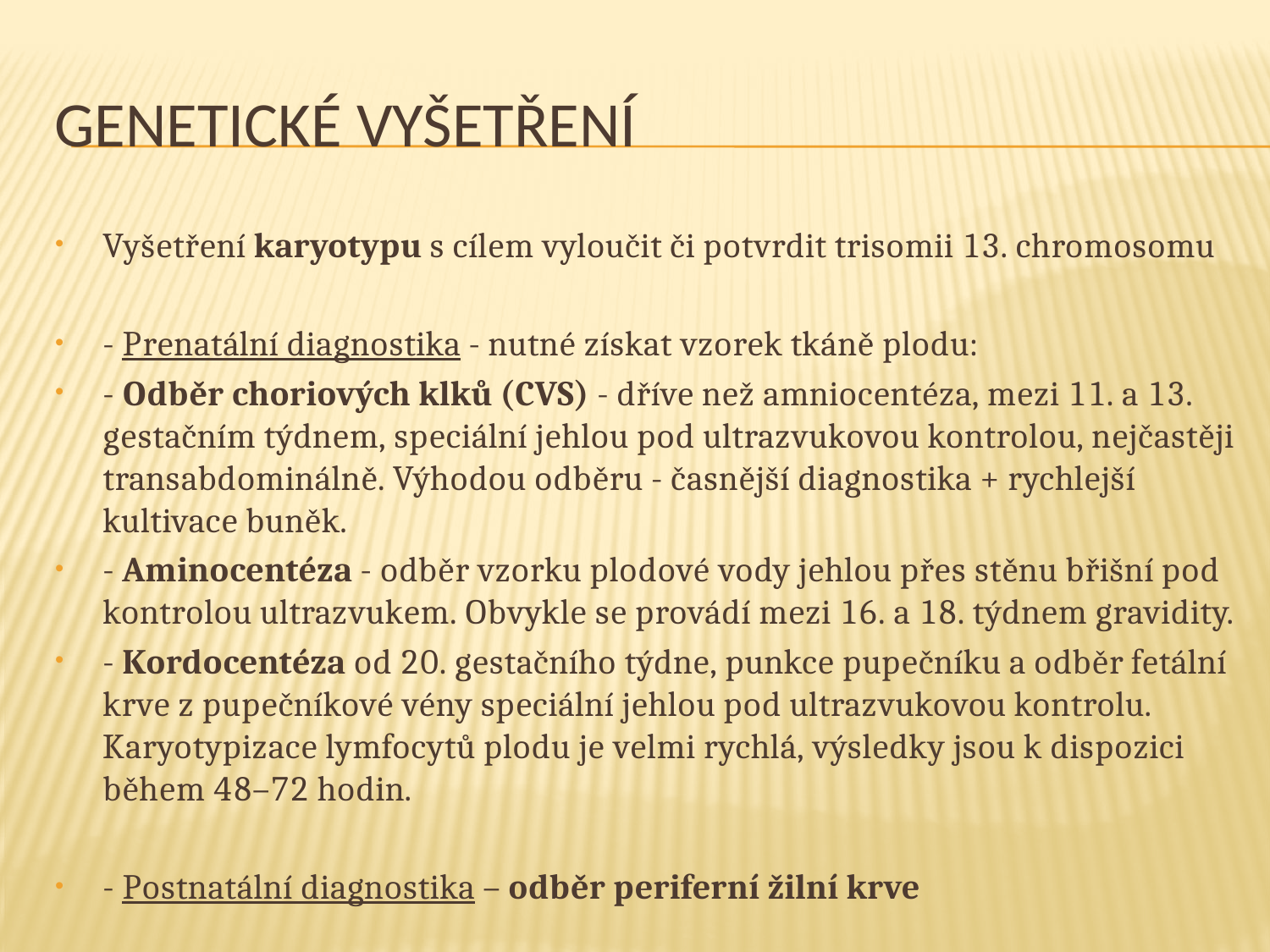

# Genetické vyšetření
Vyšetření karyotypu s cílem vyloučit či potvrdit trisomii 13. chromosomu

- Prenatální diagnostika - nutné získat vzorek tkáně plodu:
- Odběr choriových klků (CVS) - dříve než amniocentéza, mezi 11. a 13. gestačním týdnem, speciální jehlou pod ultrazvukovou kontrolou, nejčastěji transabdominálně. Výhodou odběru - časnější diagnostika + rychlejší kultivace buněk.
- Aminocentéza - odběr vzorku plodové vody jehlou přes stěnu břišní pod kontrolou ultrazvukem. Obvykle se provádí mezi 16. a 18. týdnem gravidity.
- Kordocentéza od 20. gestačního týdne, punkce pupečníku a odběr fetální krve z pupečníkové vény speciální jehlou pod ultrazvukovou kontrolu. Karyotypizace lymfocytů plodu je velmi rychlá, výsledky jsou k dispozici během 48–72 hodin.

- Postnatální diagnostika – odběr periferní žilní krve